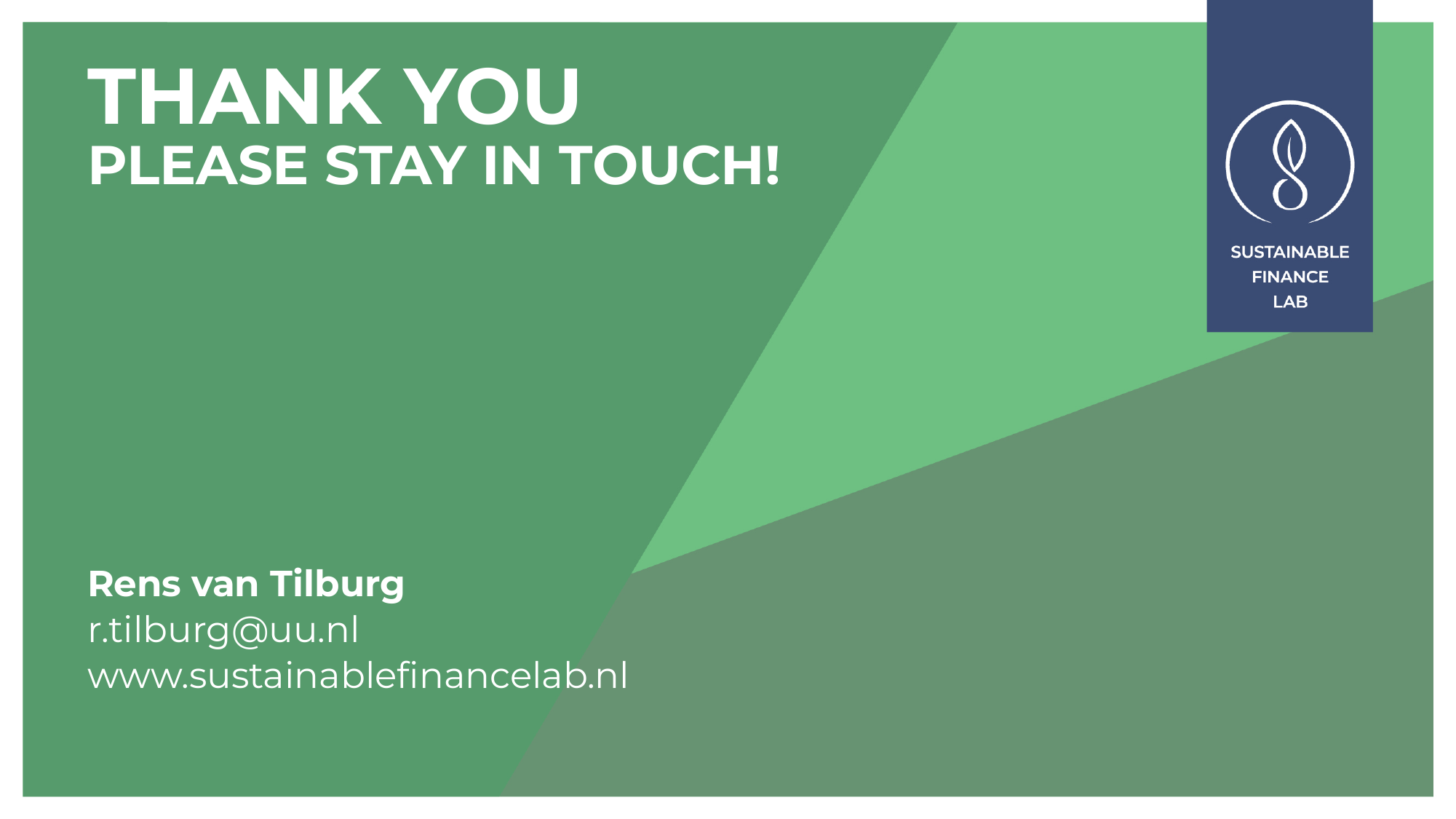

# Thank you please stay in touch!
Rens van Tilburg
r.tilburg@uu.nl
www.sustainablefinancelab.nl